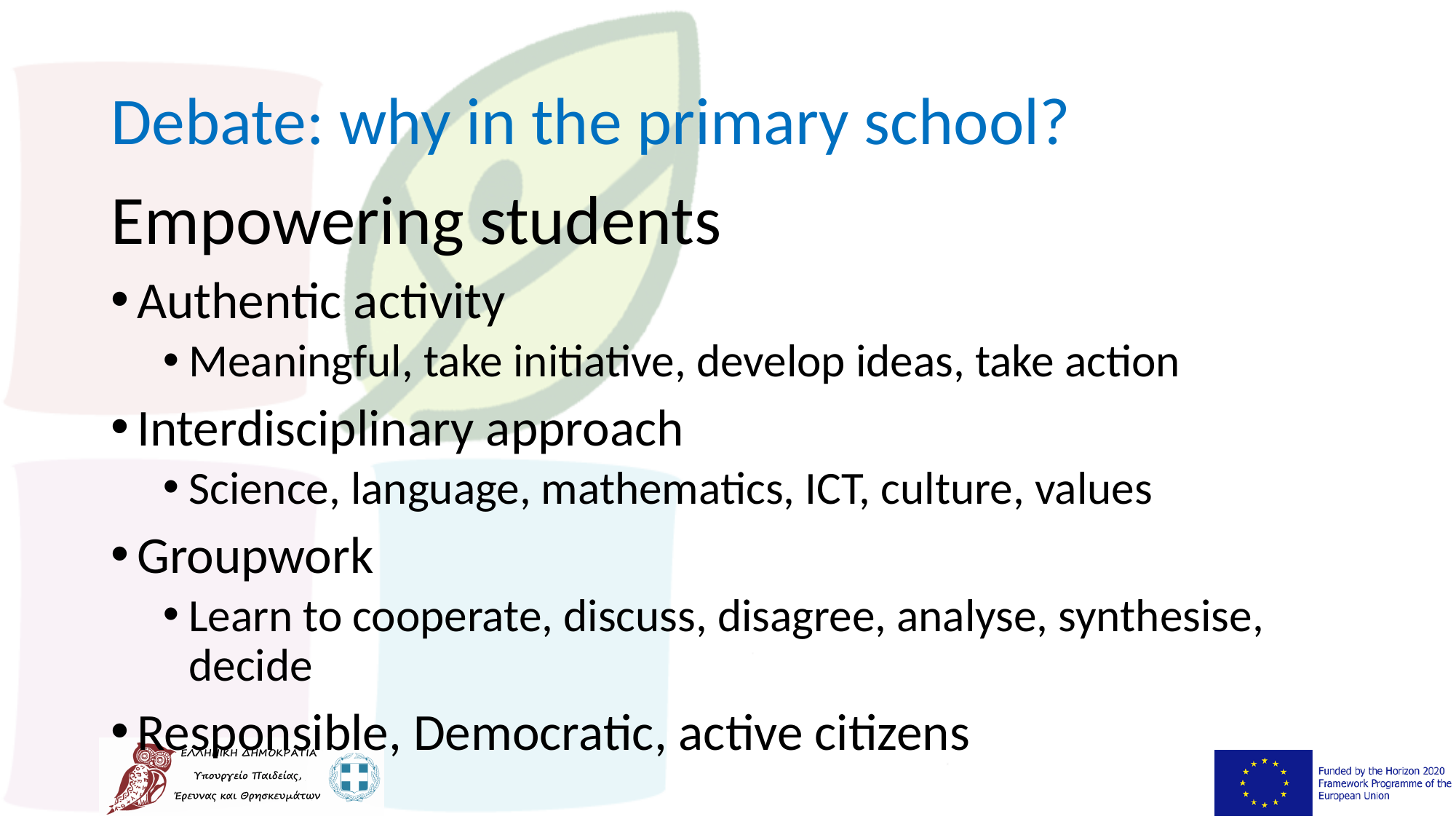

# Debate: why in the primary school?
Empowering students
Authentic activity
Meaningful, take initiative, develop ideas, take action
Interdisciplinary approach
Science, language, mathematics, ICT, culture, values
Groupwork
Learn to cooperate, discuss, disagree, analyse, synthesise, decide
Responsible, Democratic, active citizens